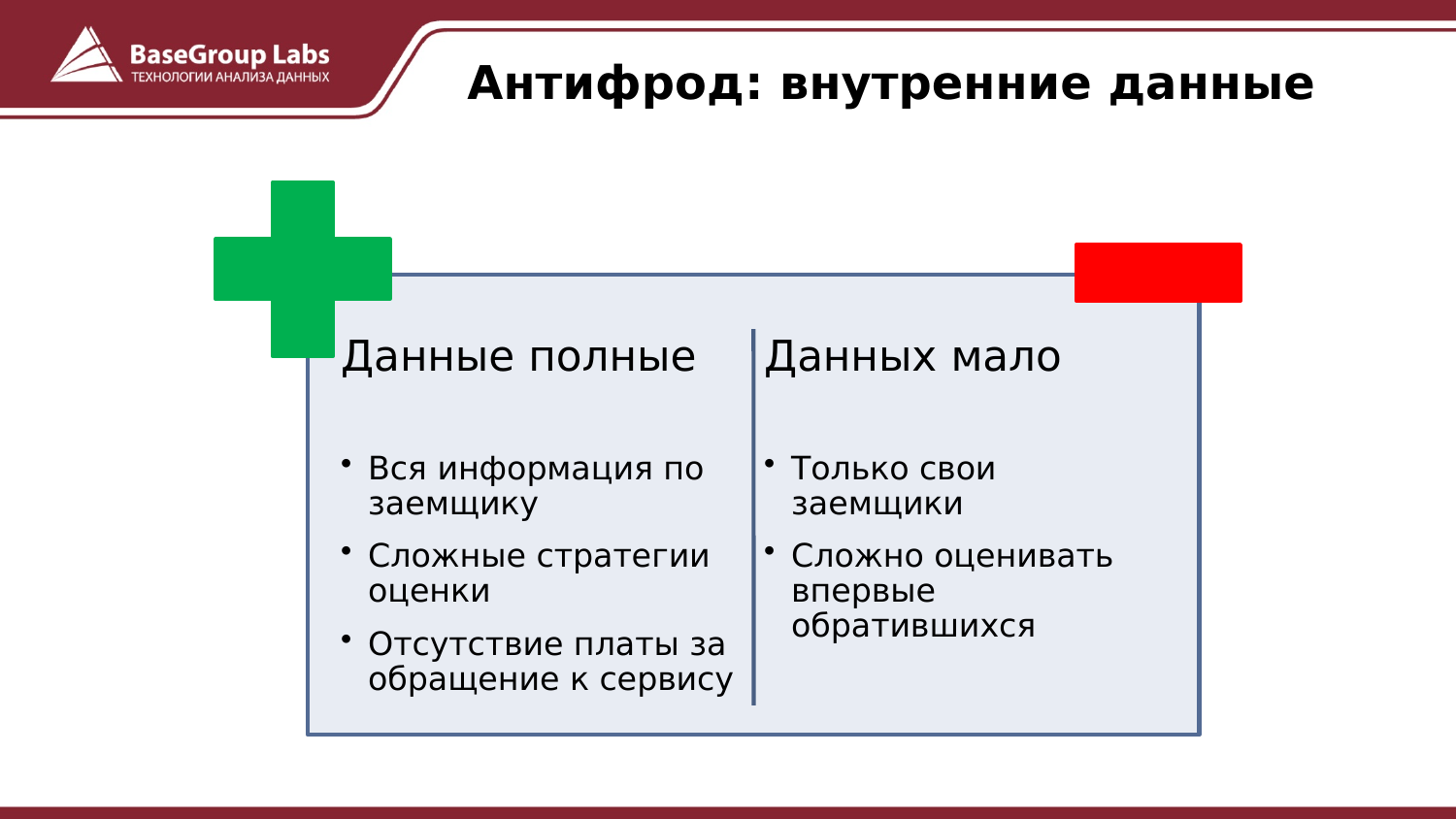

# Антифрод: внутренние данные
Данные полные

Вся информация по заемщику
Сложные стратегии оценки
Отсутствие платы за обращение к сервису
Данных мало

Только свои заемщики
Сложно оценивать впервые обратившихся